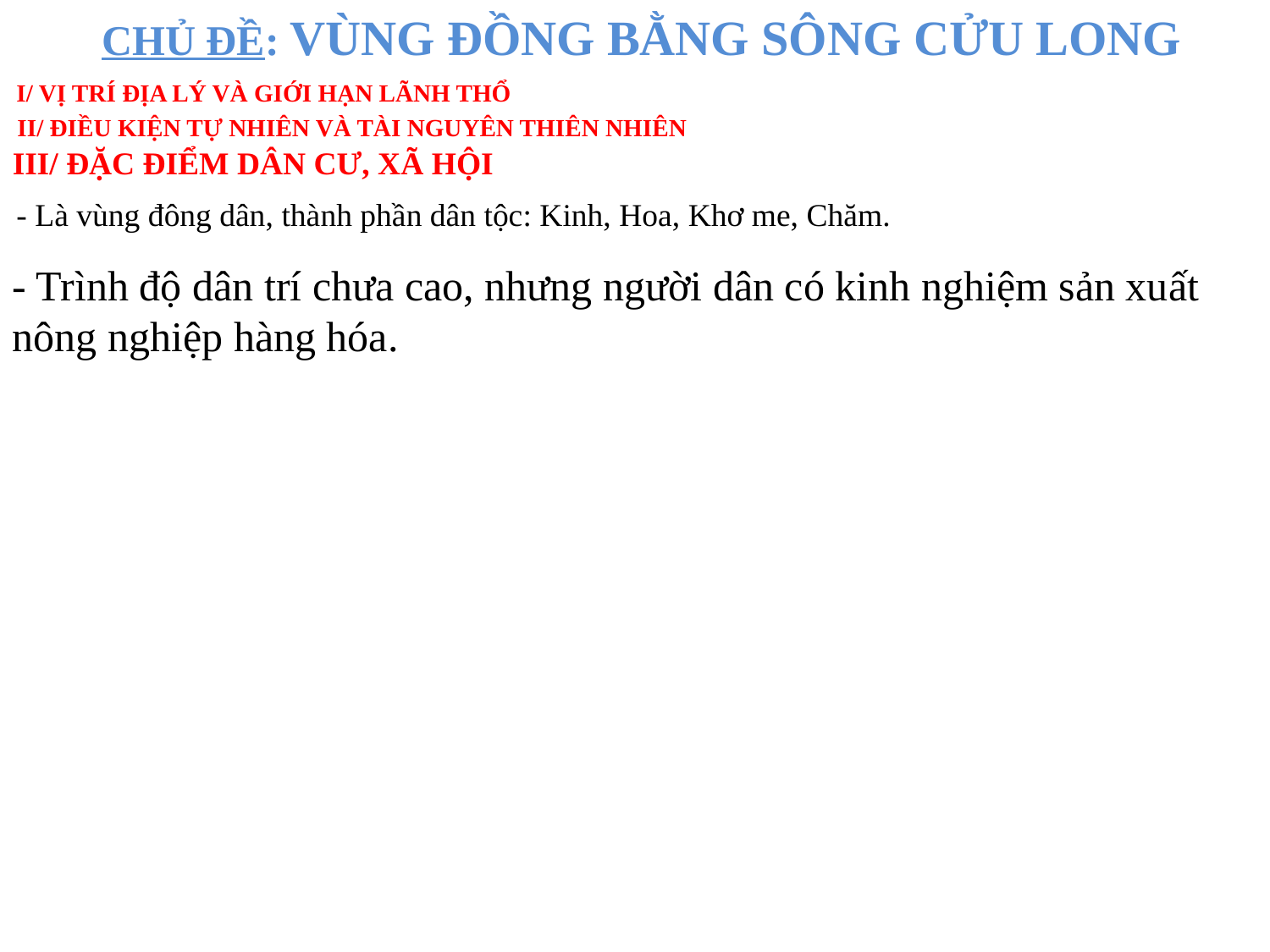

CHỦ ĐỀ: VÙNG ĐỒNG BẰNG SÔNG CỬU LONG
I/ VỊ TRÍ ĐỊA LÝ VÀ GIỚI HẠN LÃNH THỔ
II/ ĐIỀU KIỆN TỰ NHIÊN VÀ TÀI NGUYÊN THIÊN NHIÊN
III/ ĐẶC ĐIỂM DÂN CƯ, XÃ HỘI
- Là vùng đông dân, thành phần dân tộc: Kinh, Hoa, Khơ me, Chăm.
- Trình độ dân trí chưa cao, nhưng người dân có kinh nghiệm sản xuất nông nghiệp hàng hóa.